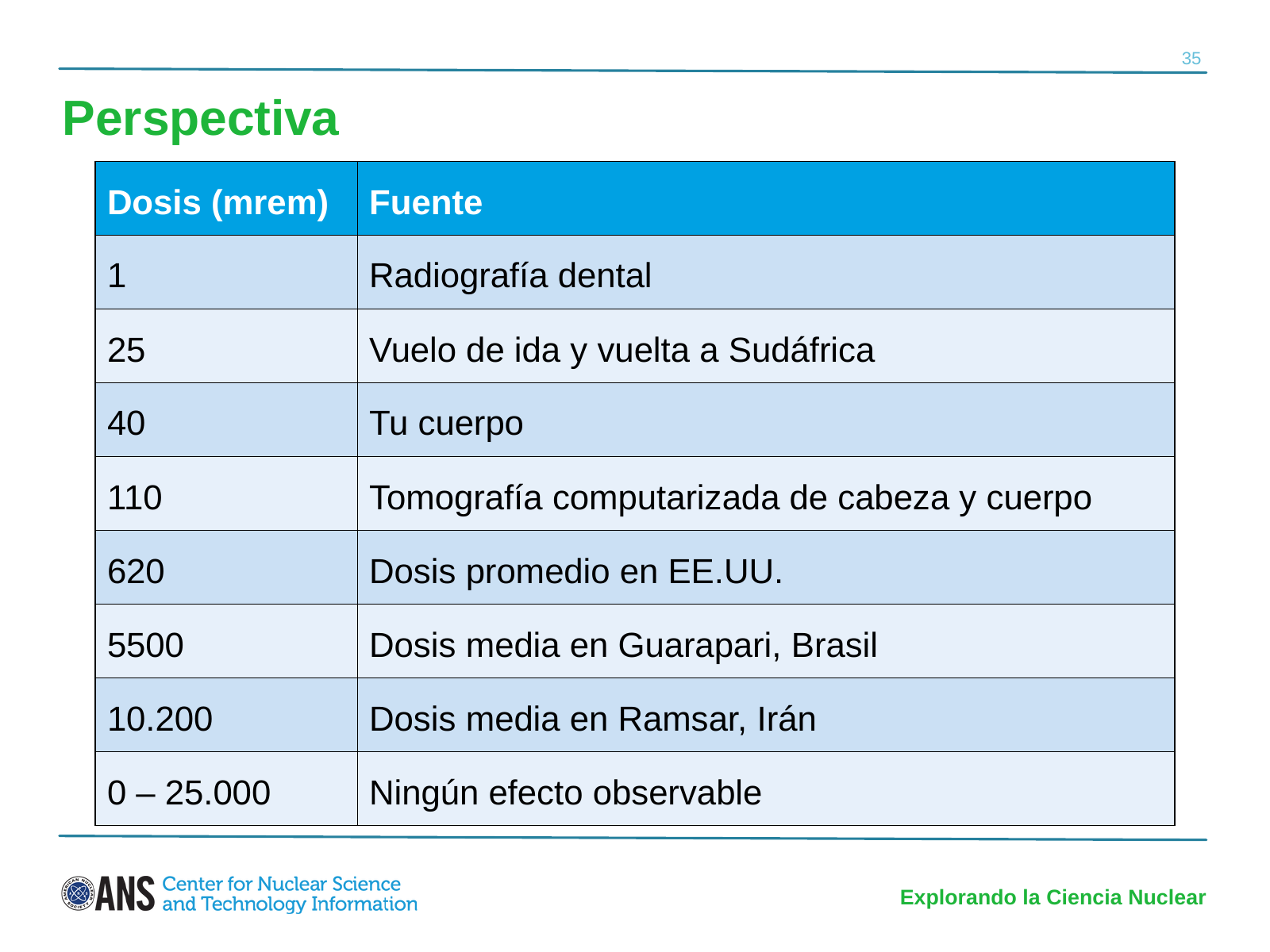

35
Perspectiva
| Dosis (mrem) | Fuente |
| --- | --- |
| 1 | Radiografía dental |
| 25 | Vuelo de ida y vuelta a Sudáfrica |
| 40 | Tu cuerpo |
| 110 | Tomografía computarizada de cabeza y cuerpo |
| 620 | Dosis promedio en EE.UU. |
| 5500 | Dosis media en Guarapari, Brasil |
| 10.200 | Dosis media en Ramsar, Irán |
| 0 – 25.000 | Ningún efecto observable |

Explorando la Ciencia Nuclear